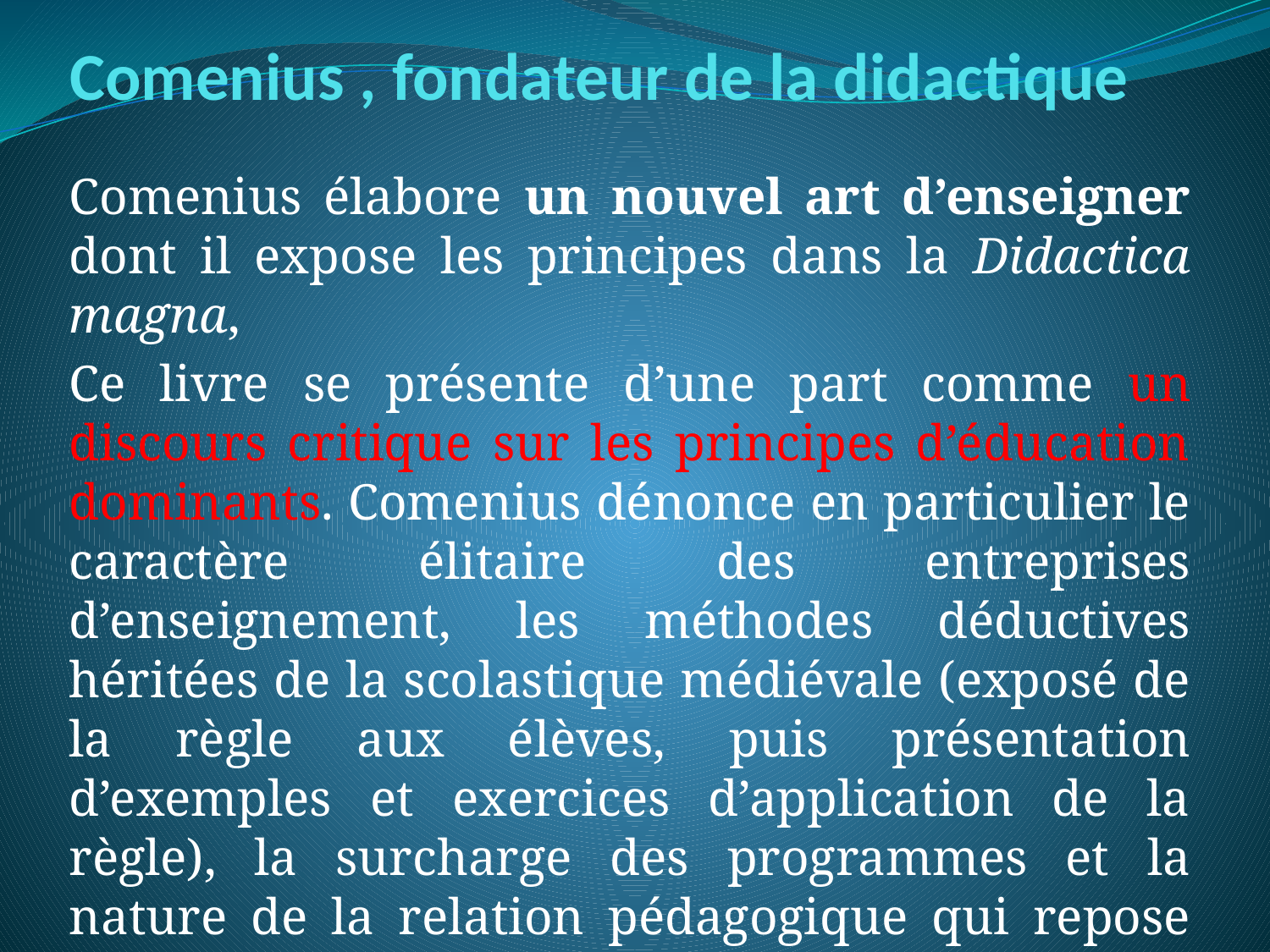

Comenius , fondateur de la didactique
Comenius élabore un nouvel art d’enseigner dont il expose les principes dans la Didactica magna,
Ce livre se présente d’une part comme un discours critique sur les principes d’éducation dominants. Comenius dénonce en particulier le caractère élitaire des entreprises d’enseignement, les méthodes déductives héritées de la scolastique médiévale (exposé de la règle aux élèves, puis présentation d’exemples et exercices d’application de la règle), la surcharge des programmes et la nature de la relation pédagogique qui repose sur l’obéissance, les contraintes et les châtiments corporels.